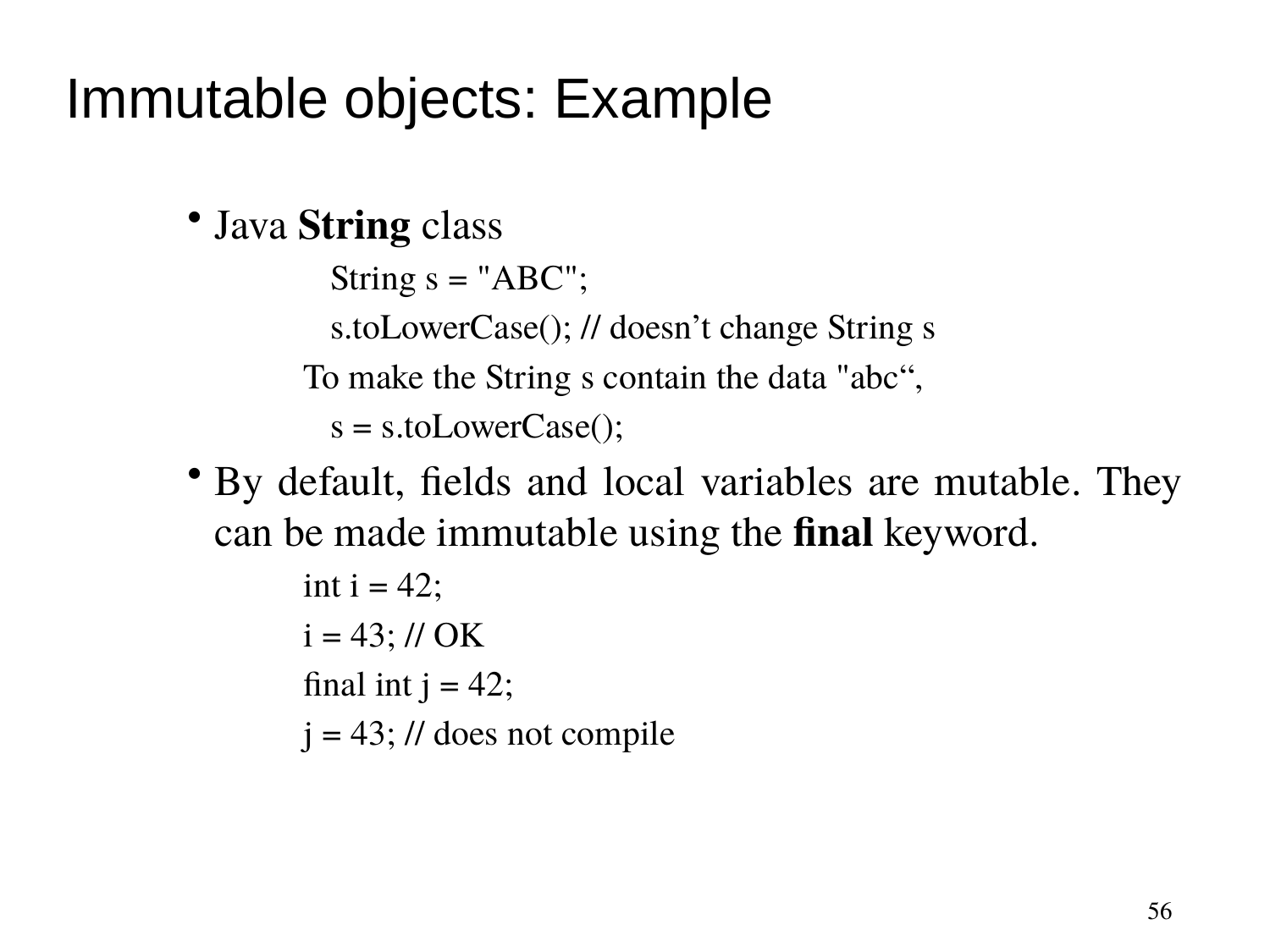

# Immutable objects: Example
Java String class
   String s = "ABC";
   s.toLowerCase(); // doesn’t change String s
To make the String s contain the data "abc“,
   s = s.toLowerCase();
By default, fields and local variables are mutable. They can be made immutable using the final keyword.
int i = 42;
i = 43; // OK
final int j = 42;
j = 43; // does not compile

56